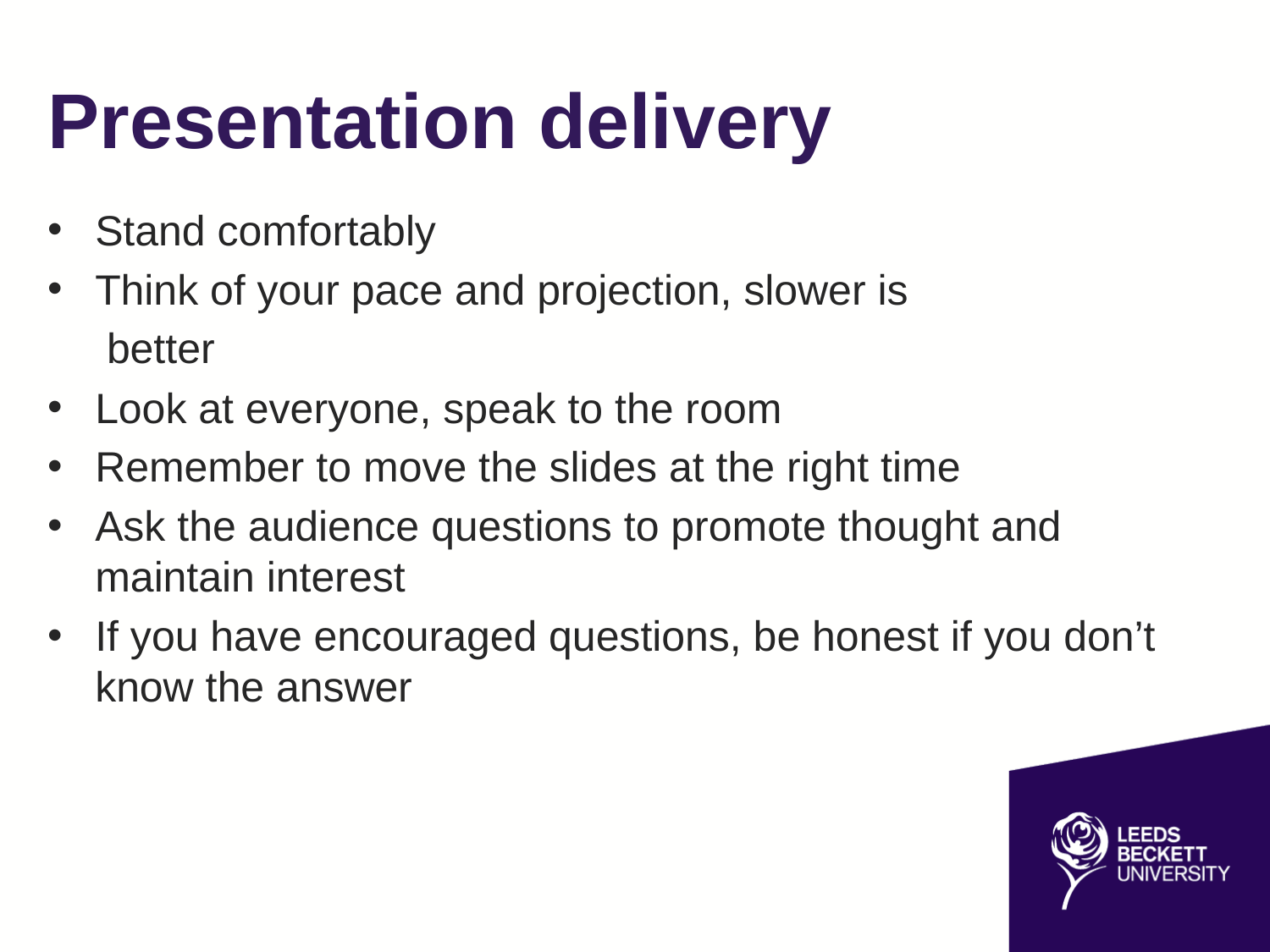

# Presentation delivery
Stand comfortably
Think of your pace and projection, slower is
     better
Look at everyone, speak to the room
Remember to move the slides at the right time
Ask the audience questions to promote thought and maintain interest
If you have encouraged questions, be honest if you don’t know the answer